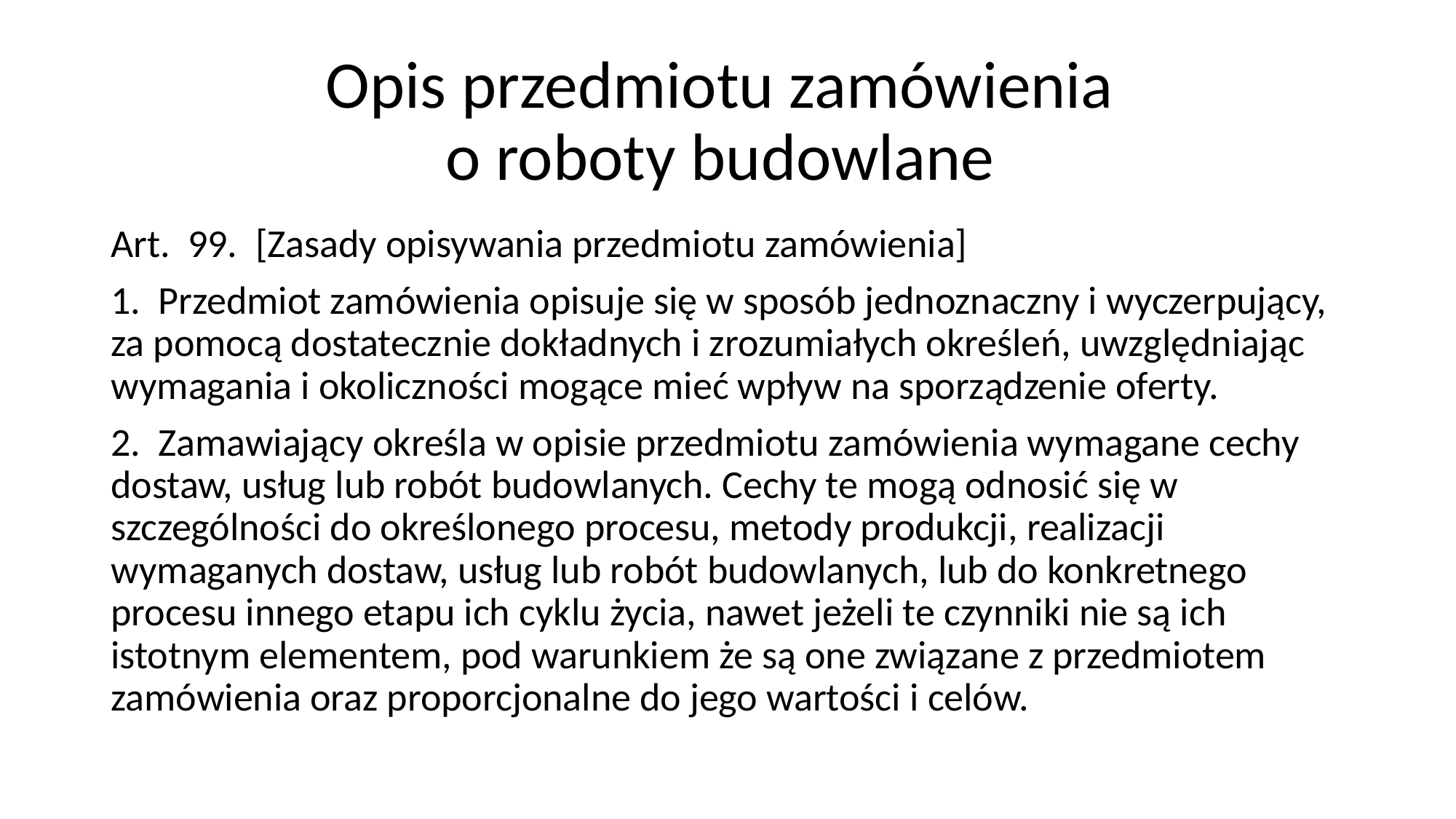

# Opis przedmiotu zamówienia o roboty budowlane
Art.  99.  [Zasady opisywania przedmiotu zamówienia]
1.  Przedmiot zamówienia opisuje się w sposób jednoznaczny i wyczerpujący, za pomocą dostatecznie dokładnych i zrozumiałych określeń, uwzględniając wymagania i okoliczności mogące mieć wpływ na sporządzenie oferty.
2.  Zamawiający określa w opisie przedmiotu zamówienia wymagane cechy dostaw, usług lub robót budowlanych. Cechy te mogą odnosić się w szczególności do określonego procesu, metody produkcji, realizacji wymaganych dostaw, usług lub robót budowlanych, lub do konkretnego procesu innego etapu ich cyklu życia, nawet jeżeli te czynniki nie są ich istotnym elementem, pod warunkiem że są one związane z przedmiotem zamówienia oraz proporcjonalne do jego wartości i celów.